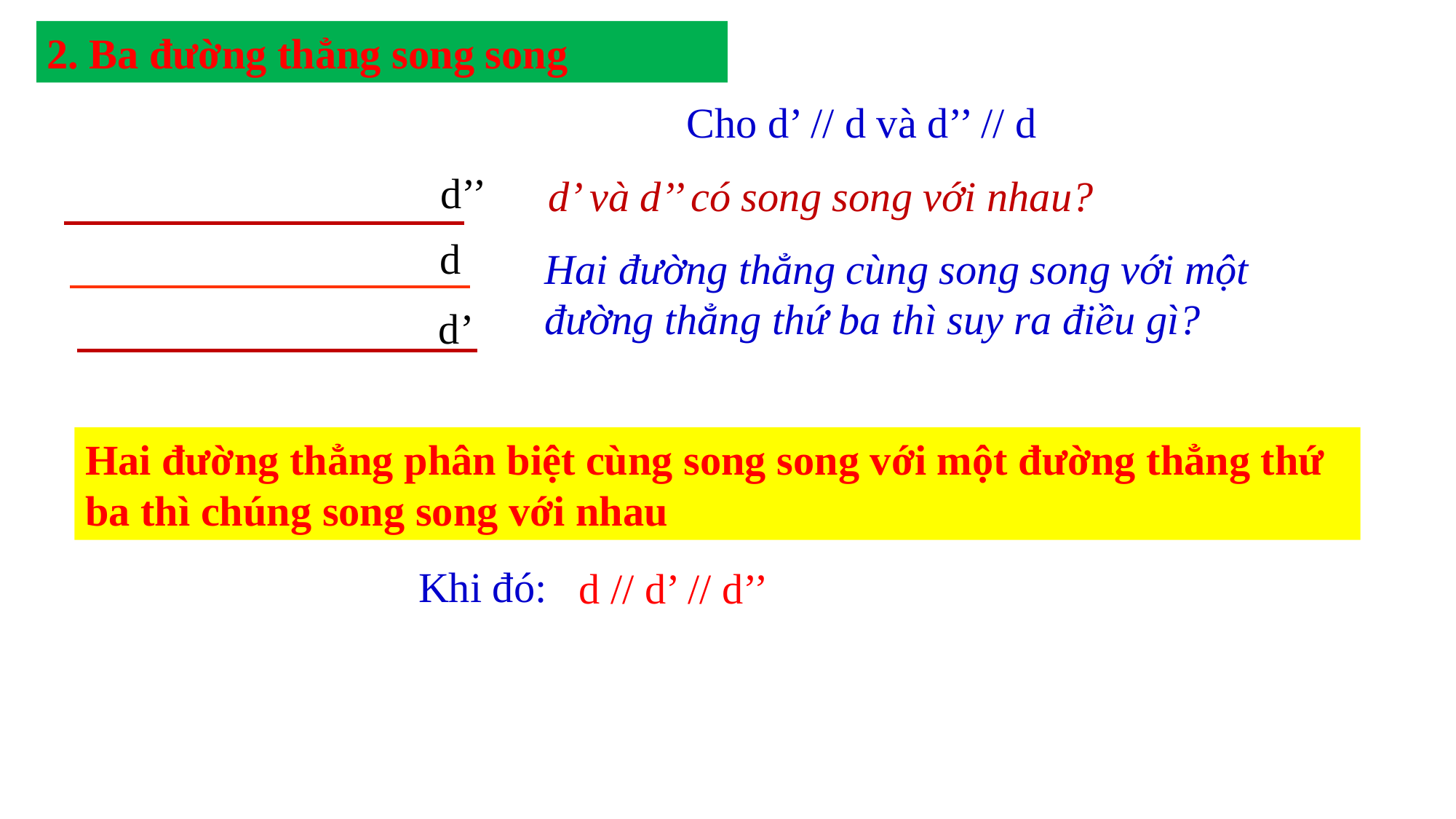

2. Ba đường thẳng song song
Cho d’ // d và d’’ // d
d’’
d
d’
d’ và d’’ có song song với nhau?
Hai đường thẳng cùng song song với một đường thẳng thứ ba thì suy ra điều gì?
Hai đường thẳng phân biệt cùng song song với một đường thẳng thứ ba thì chúng song song với nhau
Khi đó:
d // d’ // d’’